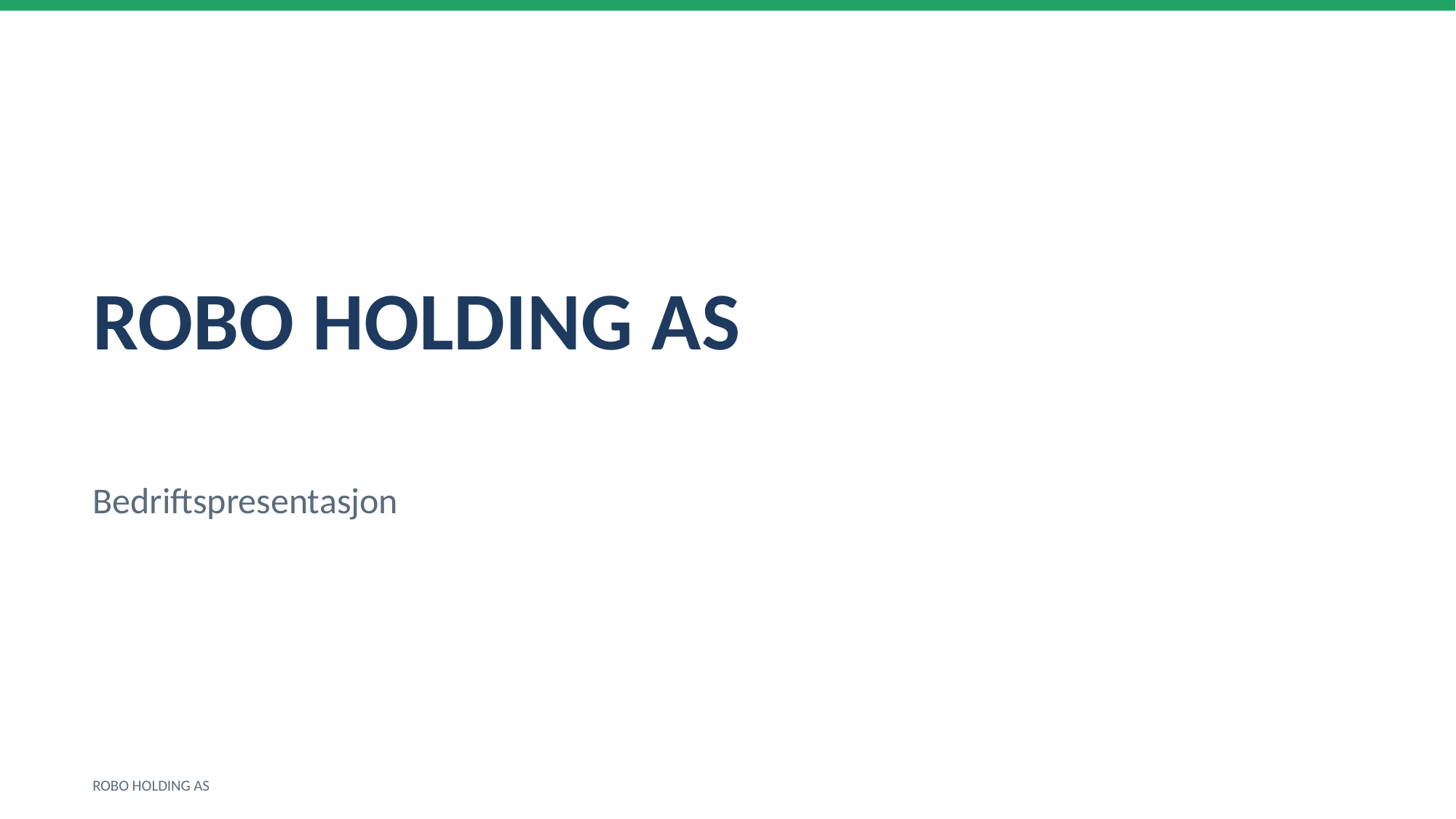

ROBO HOLDING AS
Bedriftspresentasjon
ROBO HOLDING AS